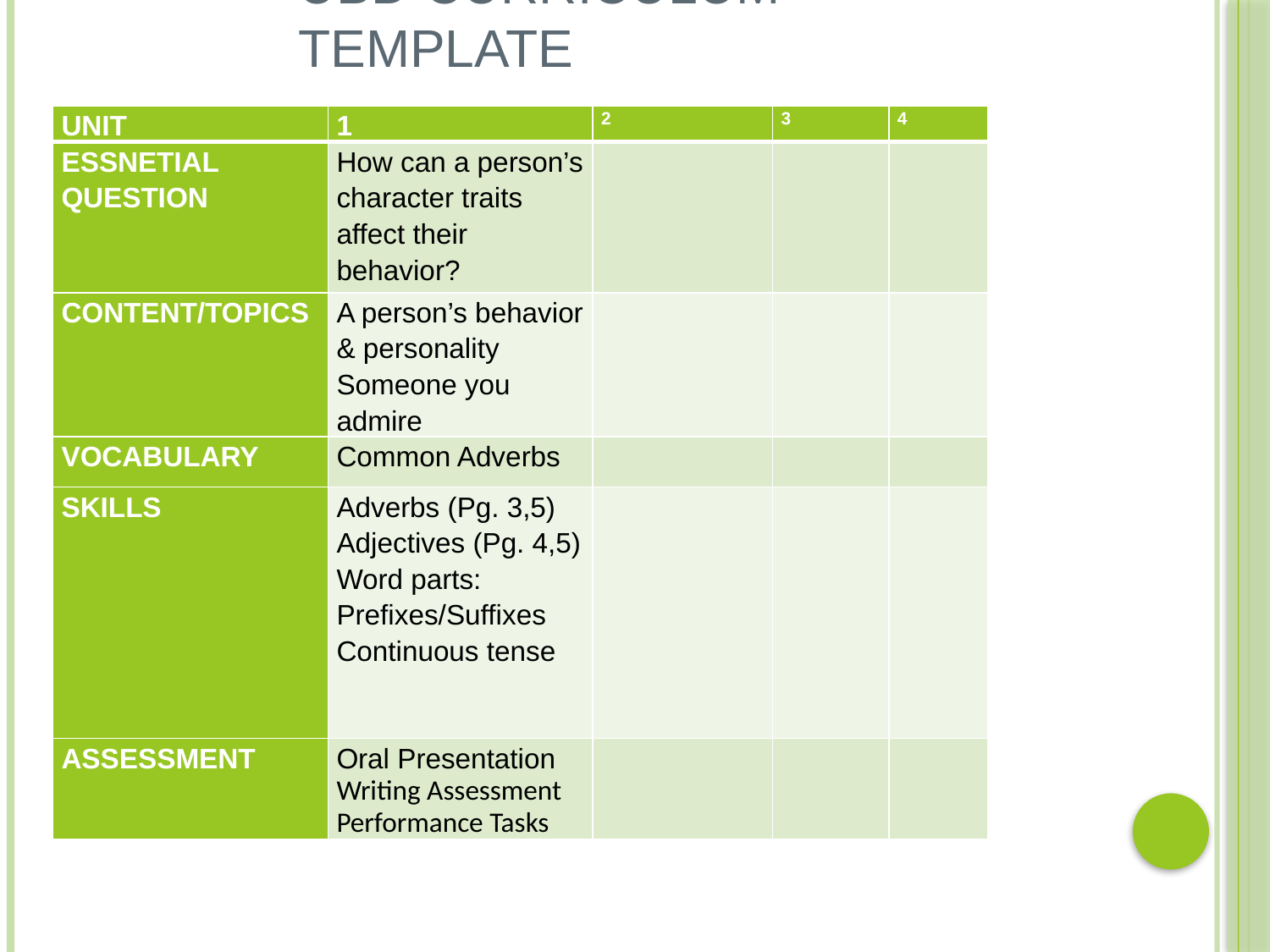

# UbD Curriculum Template
| UNIT | 1 | 2 | 3 | 4 |
| --- | --- | --- | --- | --- |
| ESSNETIAL QUESTION | How can a person’s character traits affect their behavior? |  |  |  |
| CONTENT/TOPICS | A person’s behavior & personality Someone you admire |  |  |  |
| VOCABULARY | Common Adverbs |  |  |  |
| SKILLS | Adverbs (Pg. 3,5) Adjectives (Pg. 4,5) Word parts: Prefixes/Suffixes Continuous tense |  |  |  |
| ASSESSMENT | Oral Presentation Writing Assessment Performance Tasks |  |  |  |